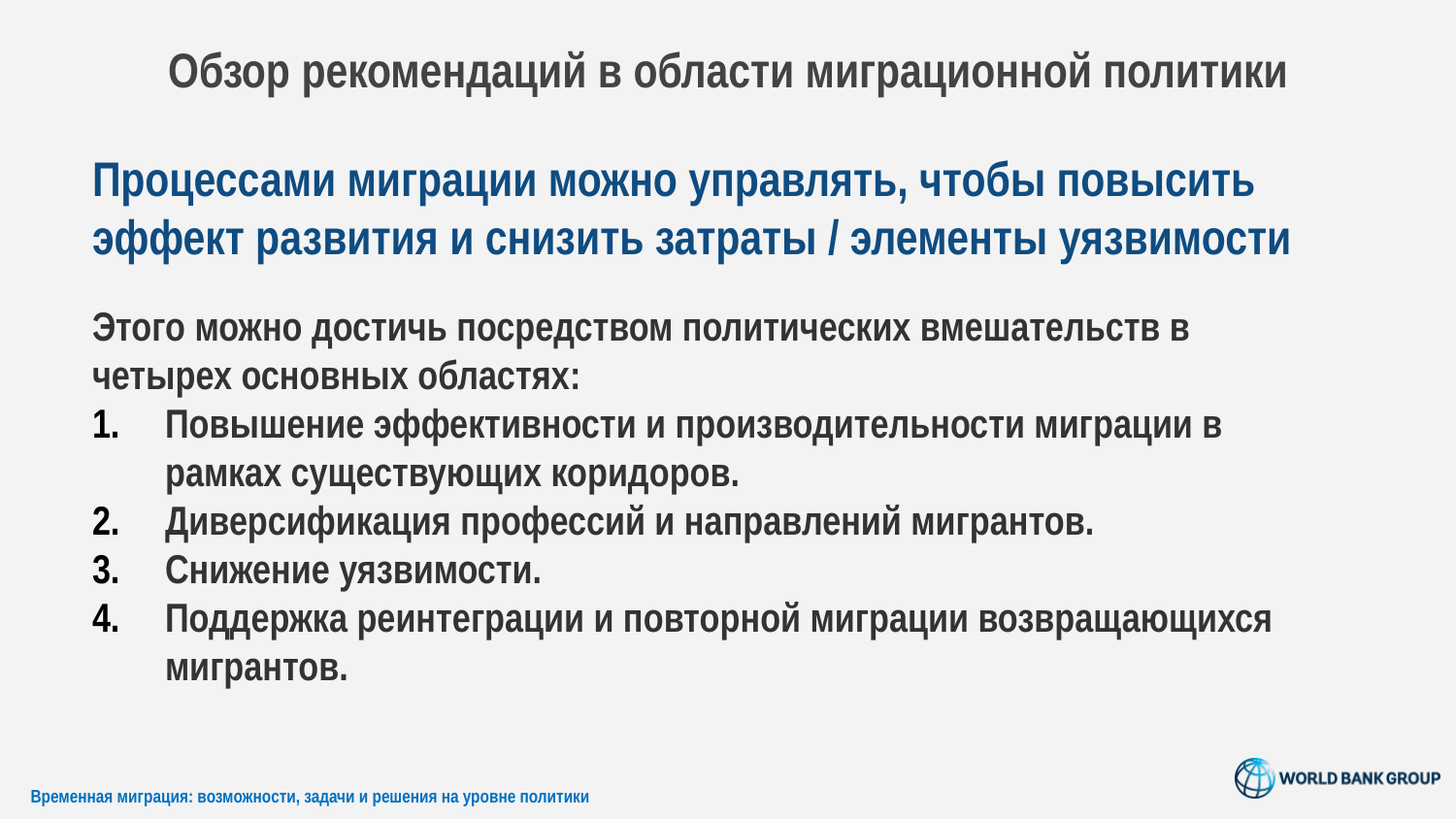

# Обзор рекомендаций в области миграционной политики
Процессами миграции можно управлять, чтобы повысить эффект развития и снизить затраты / элементы уязвимости
Этого можно достичь посредством политических вмешательств в четырех основных областях:
Повышение эффективности и производительности миграции в рамках существующих коридоров.
Диверсификация профессий и направлений мигрантов.
Снижение уязвимости.
Поддержка реинтеграции и повторной миграции возвращающихся мигрантов.